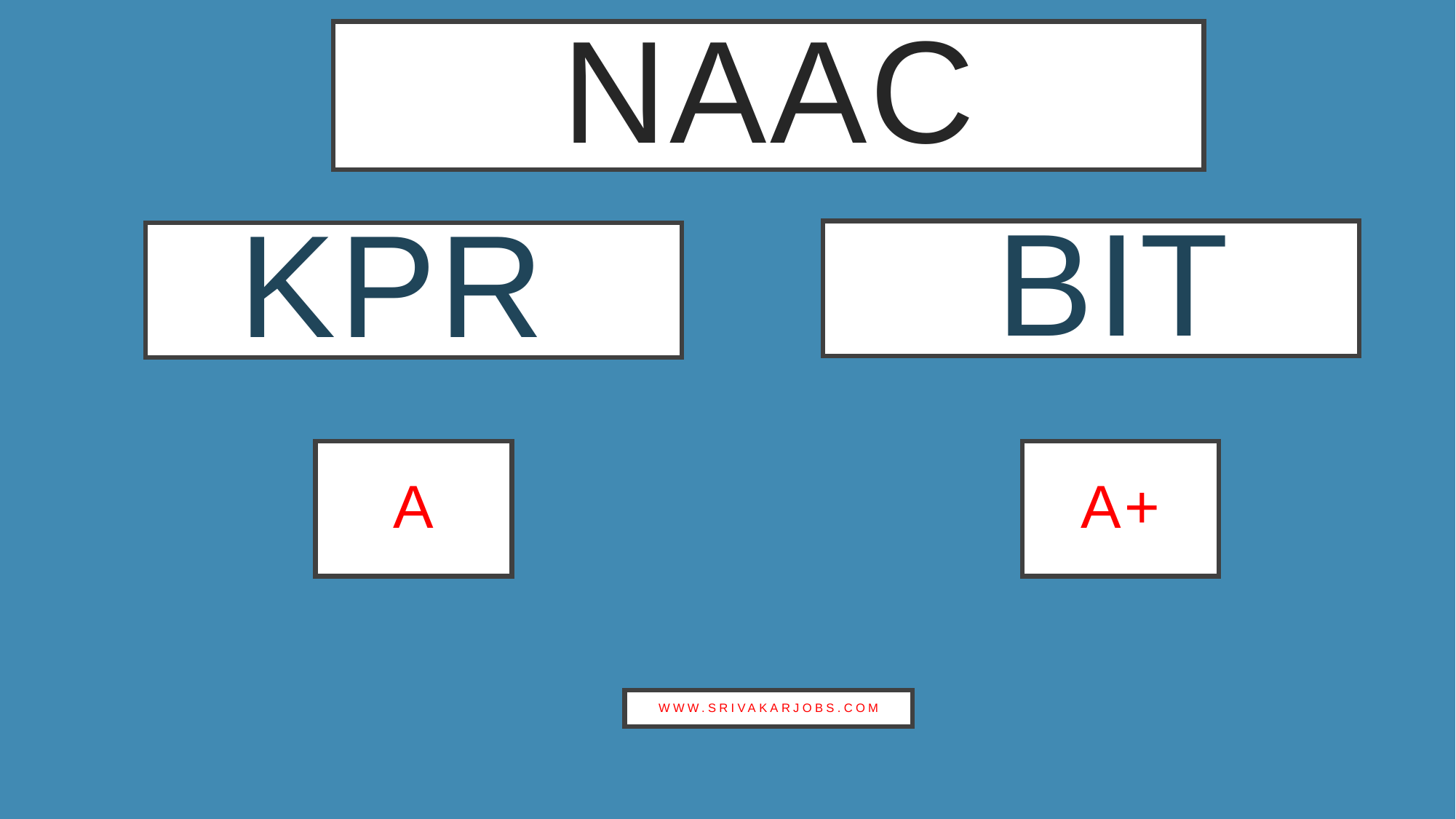

naac
 bIT
# kpr
A+
A
www.srivakarjobs.com